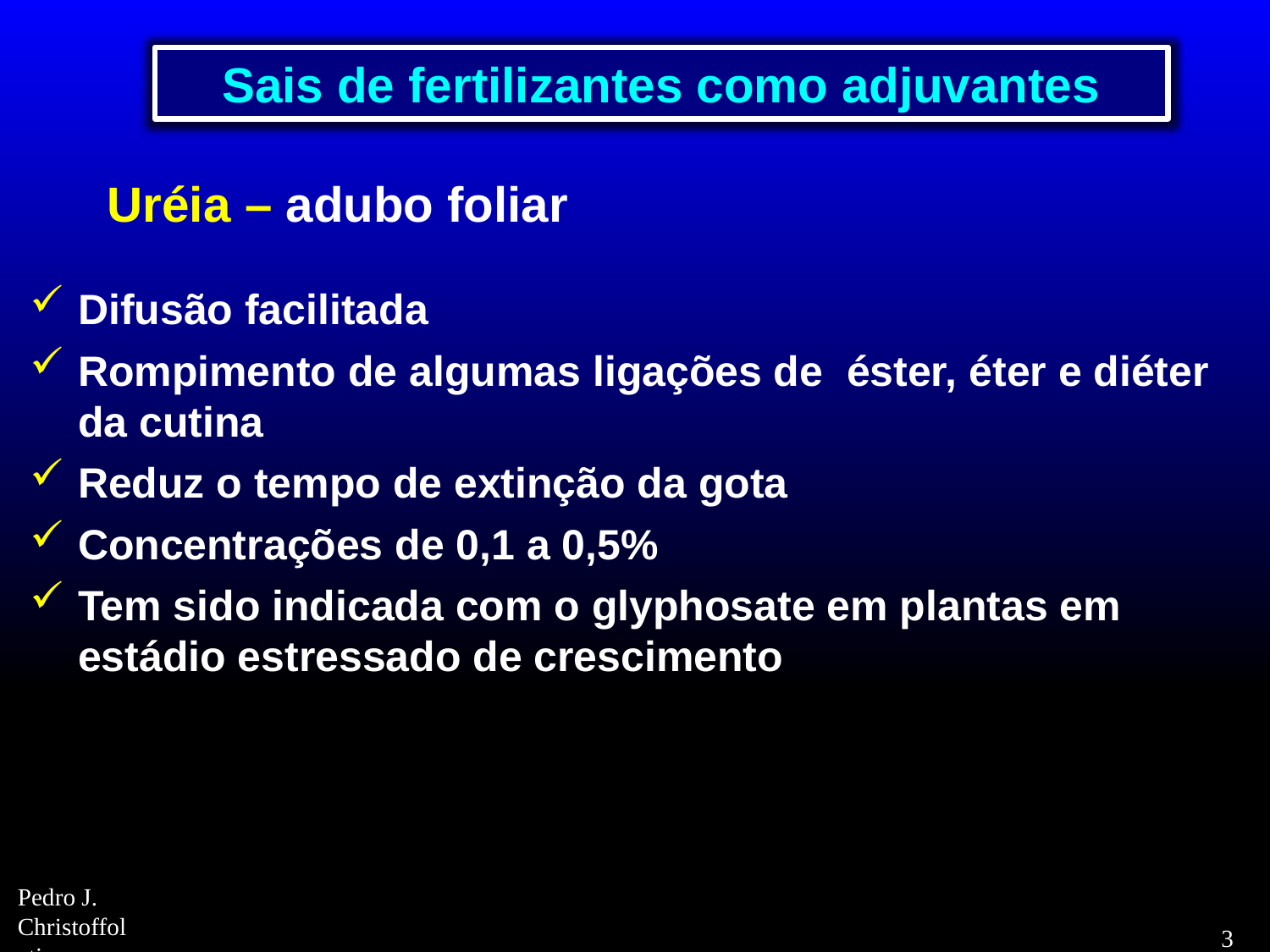

Sais de fertilizantes como adjuvantes
Uréia – adubo foliar
Difusão facilitada
Rompimento de algumas ligações de  éster, éter e diéter da cutina
Reduz o tempo de extinção da gota
Concentrações de 0,1 a 0,5%
Tem sido indicada com o glyphosate em plantas em estádio estressado de crescimento
34
Pedro J. Christoffoleti